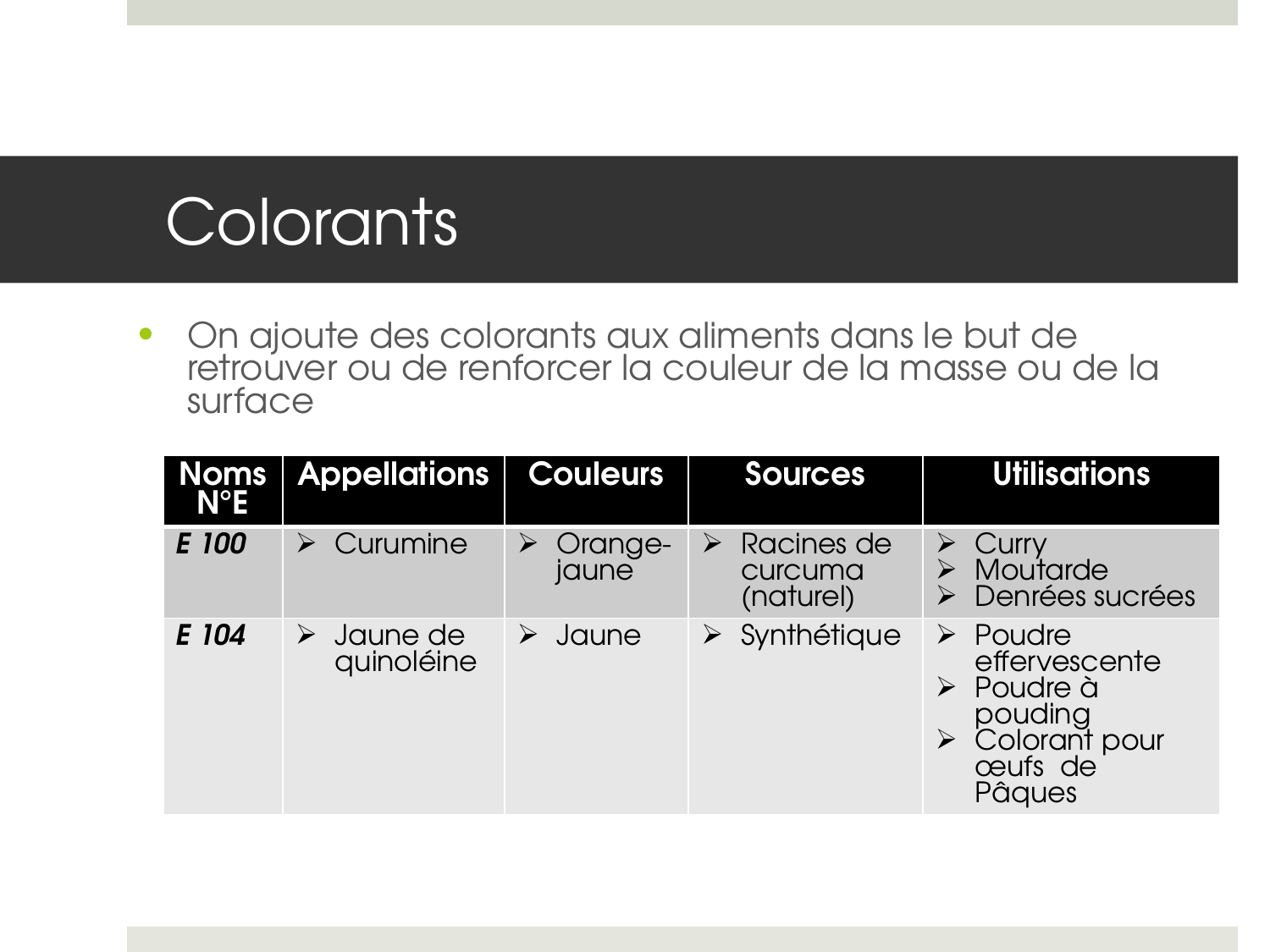

# Colorants
On ajoute des colorants aux aliments dans le but de retrouver ou de renforcer la couleur de la masse ou de la surface
| Noms N°E | Appellations | Couleurs | Sources | Utilisations |
| --- | --- | --- | --- | --- |
| E 100 | Curumine | Orange-jaune | Racines de curcuma (naturel) | Curry Moutarde Denrées sucrées |
| E 104 | Jaune de quinoléine | Jaune | Synthétique | Poudre effervescente Poudre à pouding Colorant pour œufs de Pâques |